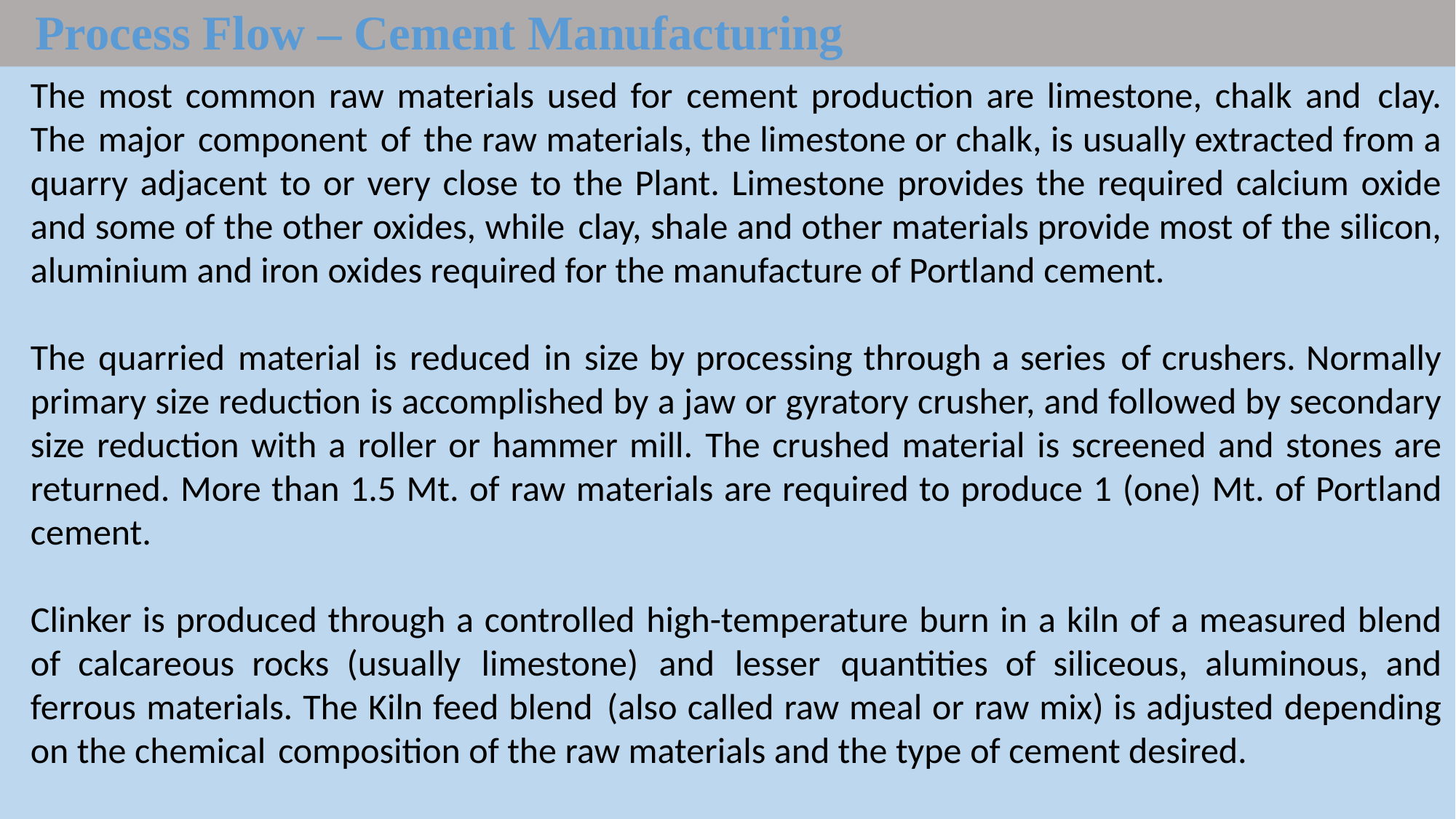

Process Flow – Cement Manufacturing
The most common raw materials used for cement production are limestone, chalk and clay. The major component of the raw materials, the limestone or chalk, is usually extracted from a quarry adjacent to or very close to the Plant. Limestone provides the required calcium oxide and some of the other oxides, while clay, shale and other materials provide most of the silicon, aluminium and iron oxides required for the manufacture of Portland cement.

The quarried material is reduced in size by processing through a series of crushers. Normally primary size reduction is accomplished by a jaw or gyratory crusher, and followed by secondary size reduction with a roller or hammer mill. The crushed material is screened and stones are returned. More than 1.5 Mt. of raw materials are required to produce 1 (one) Mt. of Portland cement.

Clinker is produced through a controlled high-temperature burn in a kiln of a measured blend of calcareous rocks (usually limestone) and lesser quantities of siliceous, aluminous, and ferrous materials. The Kiln feed blend (also called raw meal or raw mix) is adjusted depending on the chemical composition of the raw materials and the type of cement desired.